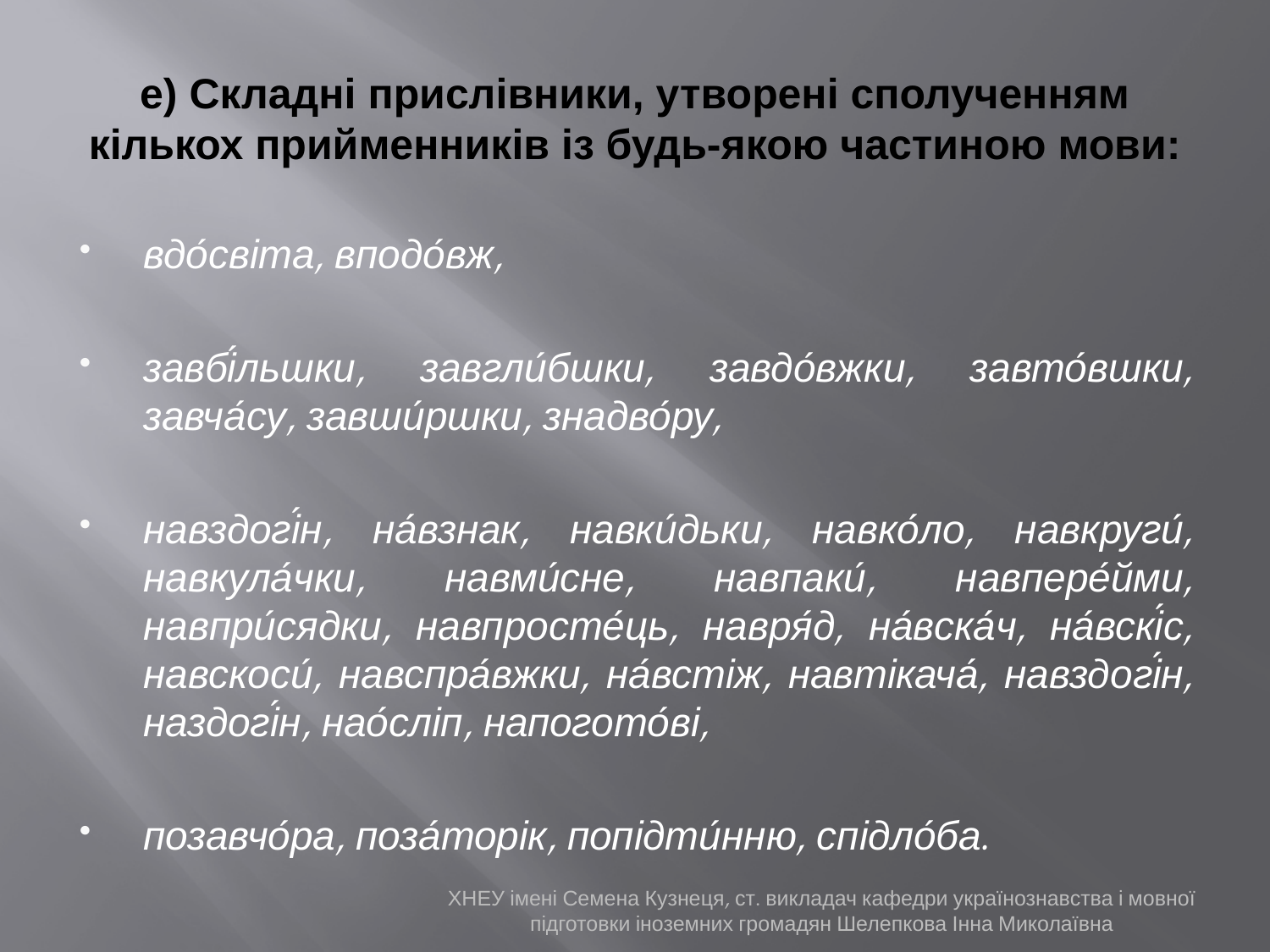

# е) Складні прислівники, утворені сполученням кількох прийменників із будь-якою частиною мови:
вдо́світа, вподо́вж,

завбі́льшки, завгли́бшки, завдо́вжки, завто́вшки, завча́су, завши́ршки, знадво́ру,

навздогі́н, на́взнак, навки́дьки, навко́ло, навкруги́, навкула́чки, навми́сне, навпаки́, навпере́йми, навпри́сядки, навпросте́ць, навря́д, на́вска́ч, на́вскі́с, навскоси́, навспра́вжки, на́встіж, навтікача́, навздогі́н, наздогі́н, нао́сліп, напогото́ві,

позавчо́ра, поза́торік, попідти́нню, спідло́ба.
ХНЕУ імені Семена Кузнеця, ст. викладач кафедри українознавства і мовної підготовки іноземних громадян Шелепкова Інна Миколаївна